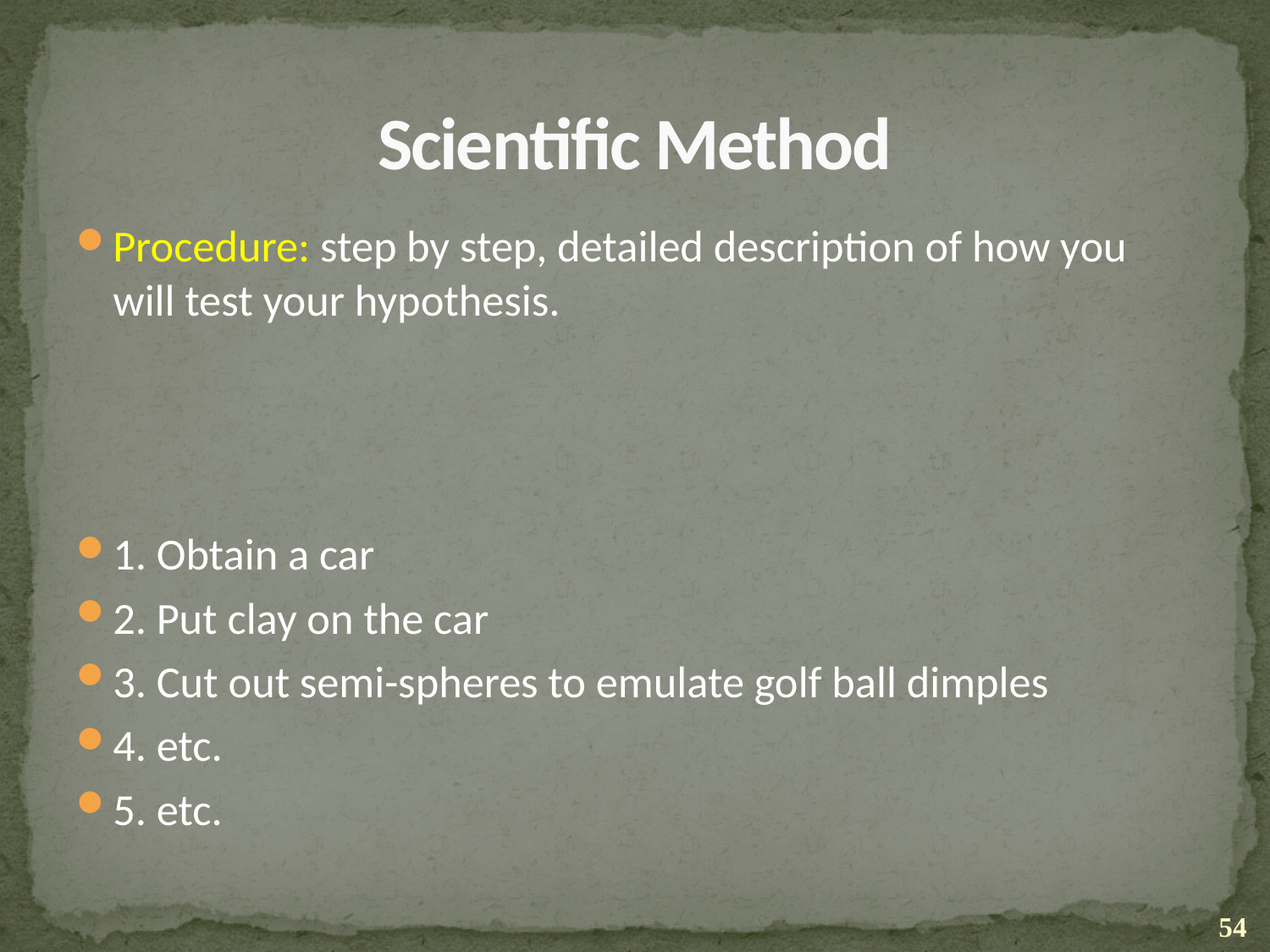

# Scientific Method
Procedure: step by step, detailed description of how you will test your hypothesis.

1. Obtain a car
2. Put clay on the car
3. Cut out semi-spheres to emulate golf ball dimples
4. etc.
5. etc.
54